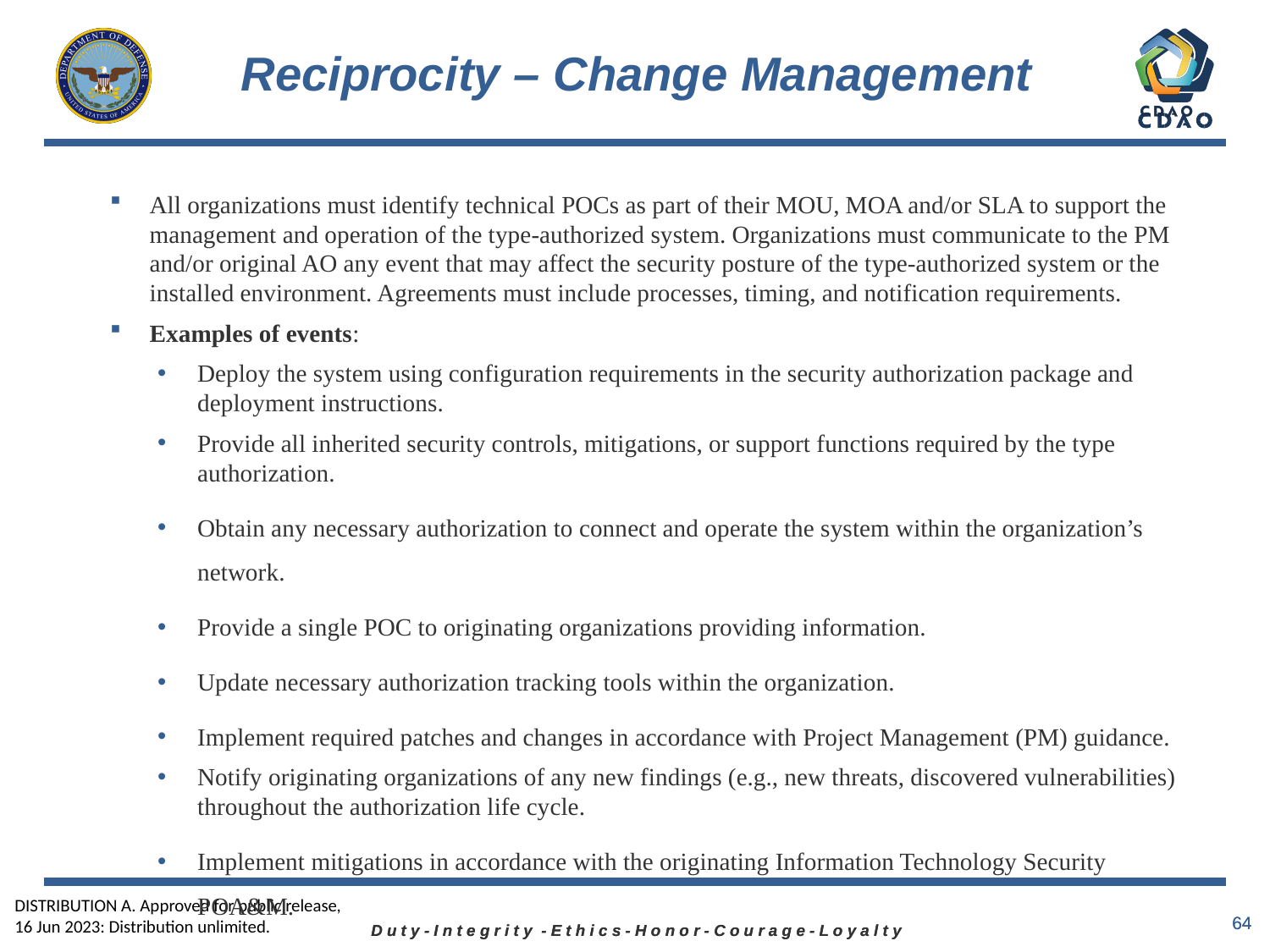

# Reciprocity – Change Management

All organizations must identify technical POCs as part of their MOU, MOA and/or SLA to support the management and operation of the type-authorized system. Organizations must communicate to the PM and/or original AO any event that may affect the security posture of the type-authorized system or the installed environment. Agreements must include processes, timing, and notification requirements.
Examples of events:
Deploy the system using configuration requirements in the security authorization package and deployment instructions.
Provide all inherited security controls, mitigations, or support functions required by the type authorization.
Obtain any necessary authorization to connect and operate the system within the organization’s network.
Provide a single POC to originating organizations providing information.
Update necessary authorization tracking tools within the organization.
Implement required patches and changes in accordance with Project Management (PM) guidance.
Notify originating organizations of any new findings (e.g., new threats, discovered vulnerabilities) throughout the authorization life cycle.
Implement mitigations in accordance with the originating Information Technology Security POA&M.